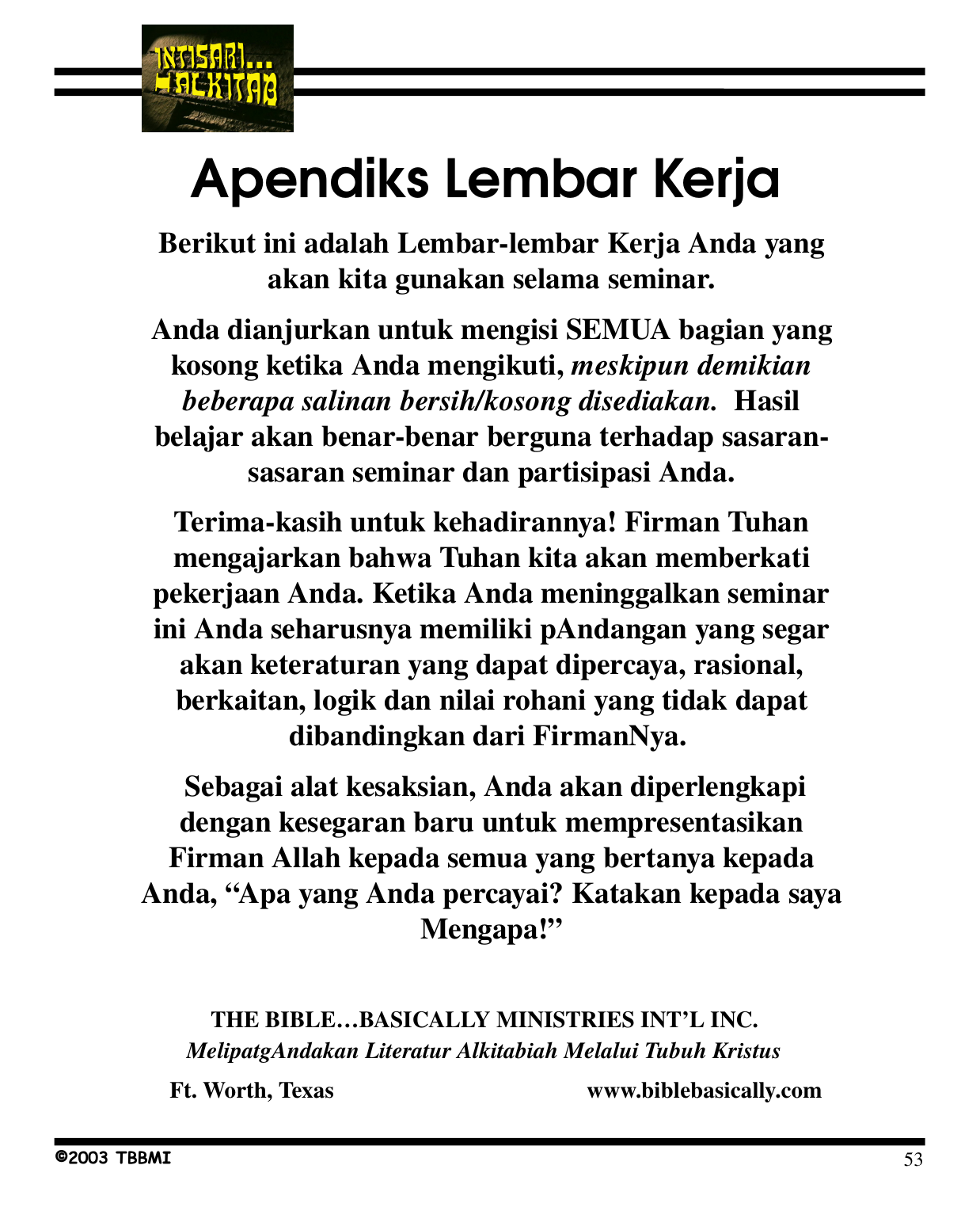

Apendiks Lembar Kerja
Berikut ini adalah Lembar-lembar Kerja Anda yang akan kita gunakan selama seminar.
Anda dianjurkan untuk mengisi SEMUA bagian yang kosong ketika Anda mengikuti, meskipun demikian beberapa salinan bersih/kosong disediakan.  Hasil belajar akan benar-benar berguna terhadap sasaran-sasaran seminar dan partisipasi Anda.
Terima-kasih untuk kehadirannya! Firman Tuhan mengajarkan bahwa Tuhan kita akan memberkati pekerjaan Anda. Ketika Anda meninggalkan seminar ini Anda seharusnya memiliki pAndangan yang segar akan keteraturan yang dapat dipercaya, rasional, berkaitan, logik dan nilai rohani yang tidak dapat dibandingkan dari FirmanNya.
 Sebagai alat kesaksian, Anda akan diperlengkapi dengan kesegaran baru untuk mempresentasikan Firman Allah kepada semua yang bertanya kepada Anda, “Apa yang Anda percayai? Katakan kepada saya Mengapa!”
THE BIBLE…BASICALLY MINISTRIES INT’L INC. MelipatgAndakan Literatur Alkitabiah Melalui Tubuh Kristus
    Ft. Worth, Texas                                            www.biblebasically.com
53